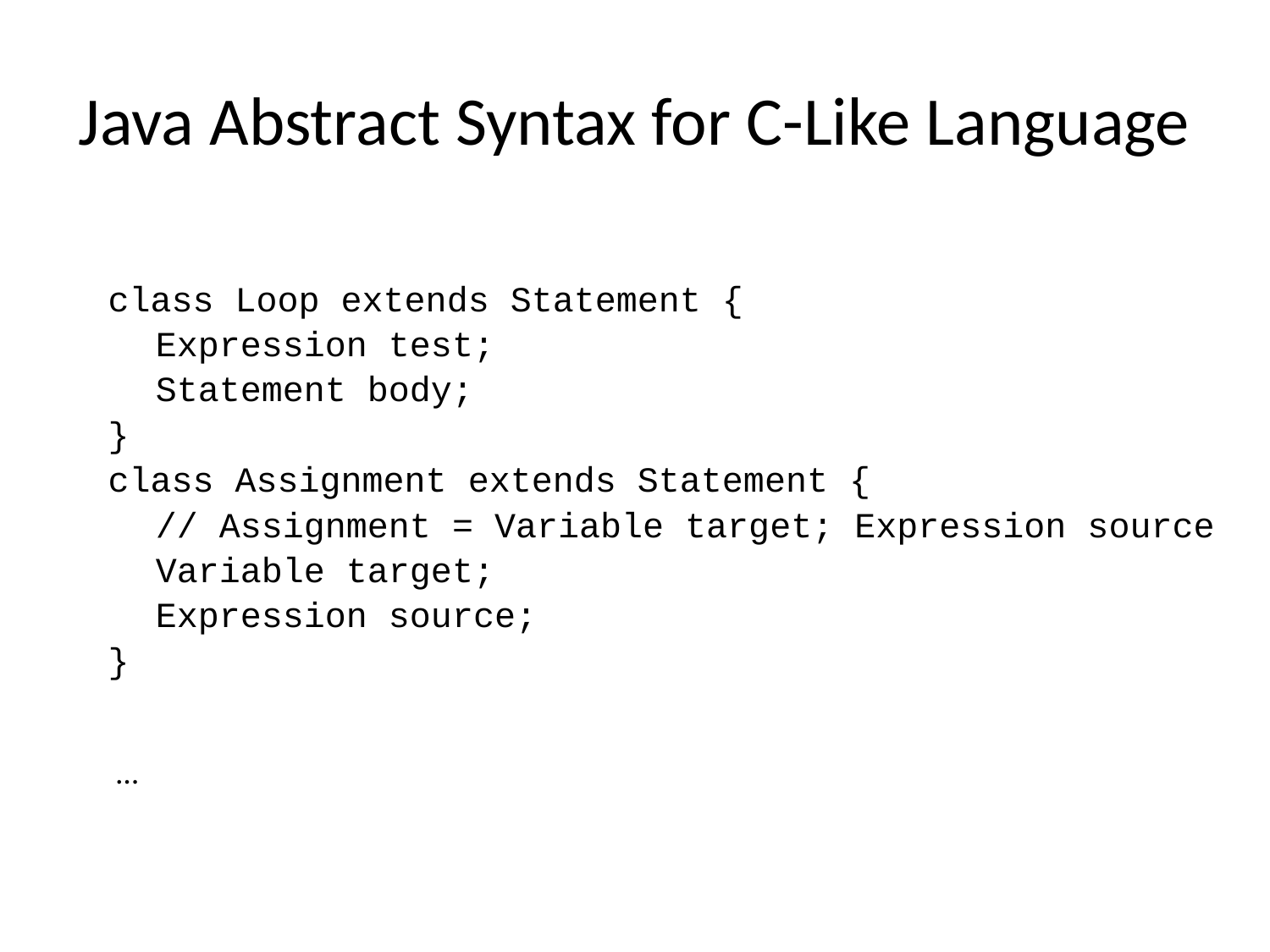

# Java Abstract Syntax for C-Like Language
class Loop extends Statement {
	Expression test;
	Statement body;
}
class Assignment extends Statement {
	// Assignment = Variable target; Expression source
	Variable target;
	Expression source;
}
…